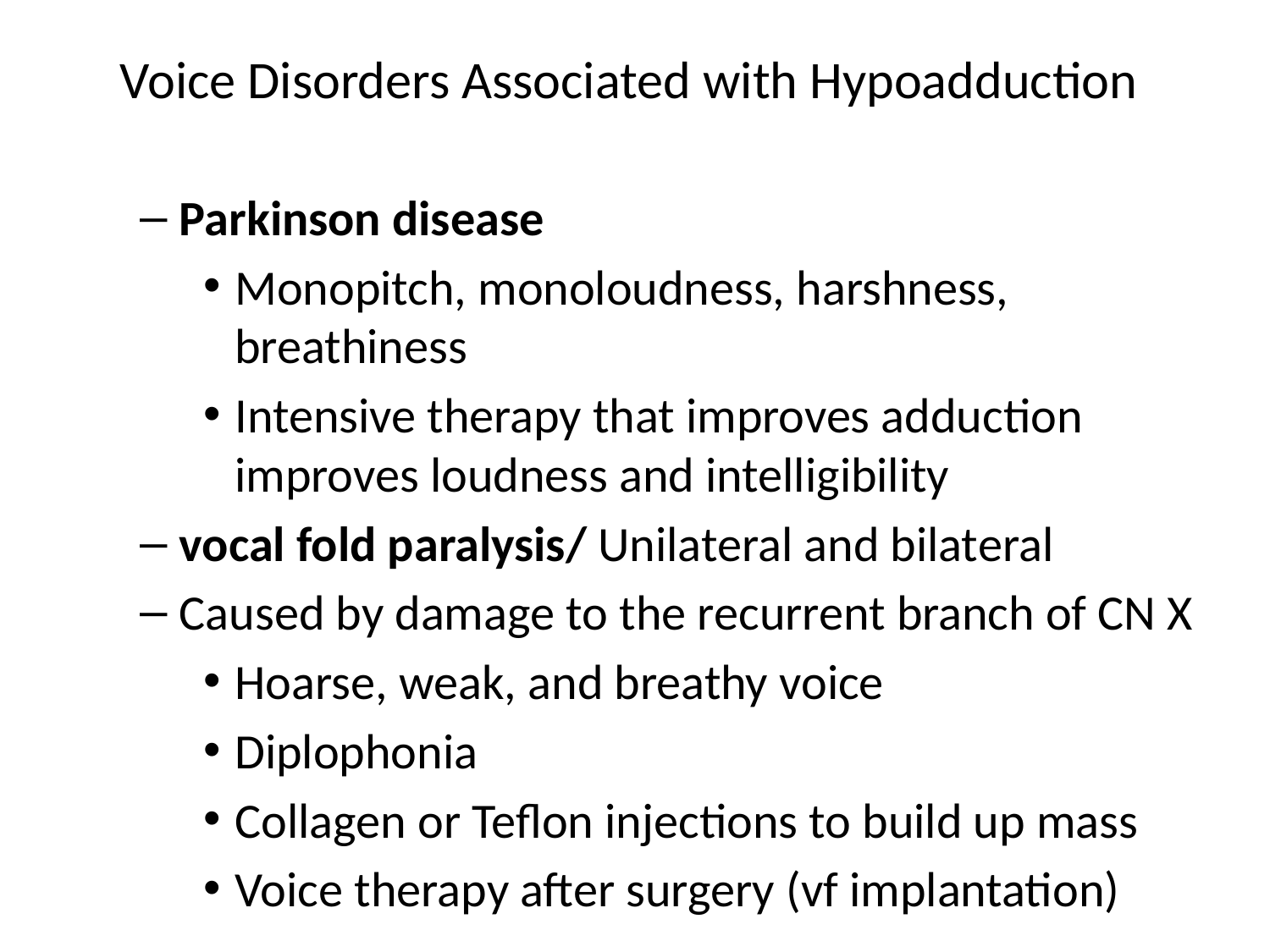

# Voice Disorders Associated with Hypoadduction
Parkinson disease
Monopitch, monoloudness, harshness, breathiness
Intensive therapy that improves adduction improves loudness and intelligibility
vocal fold paralysis/ Unilateral and bilateral
Caused by damage to the recurrent branch of CN X
Hoarse, weak, and breathy voice
Diplophonia
Collagen or Teflon injections to build up mass
Voice therapy after surgery (vf implantation)